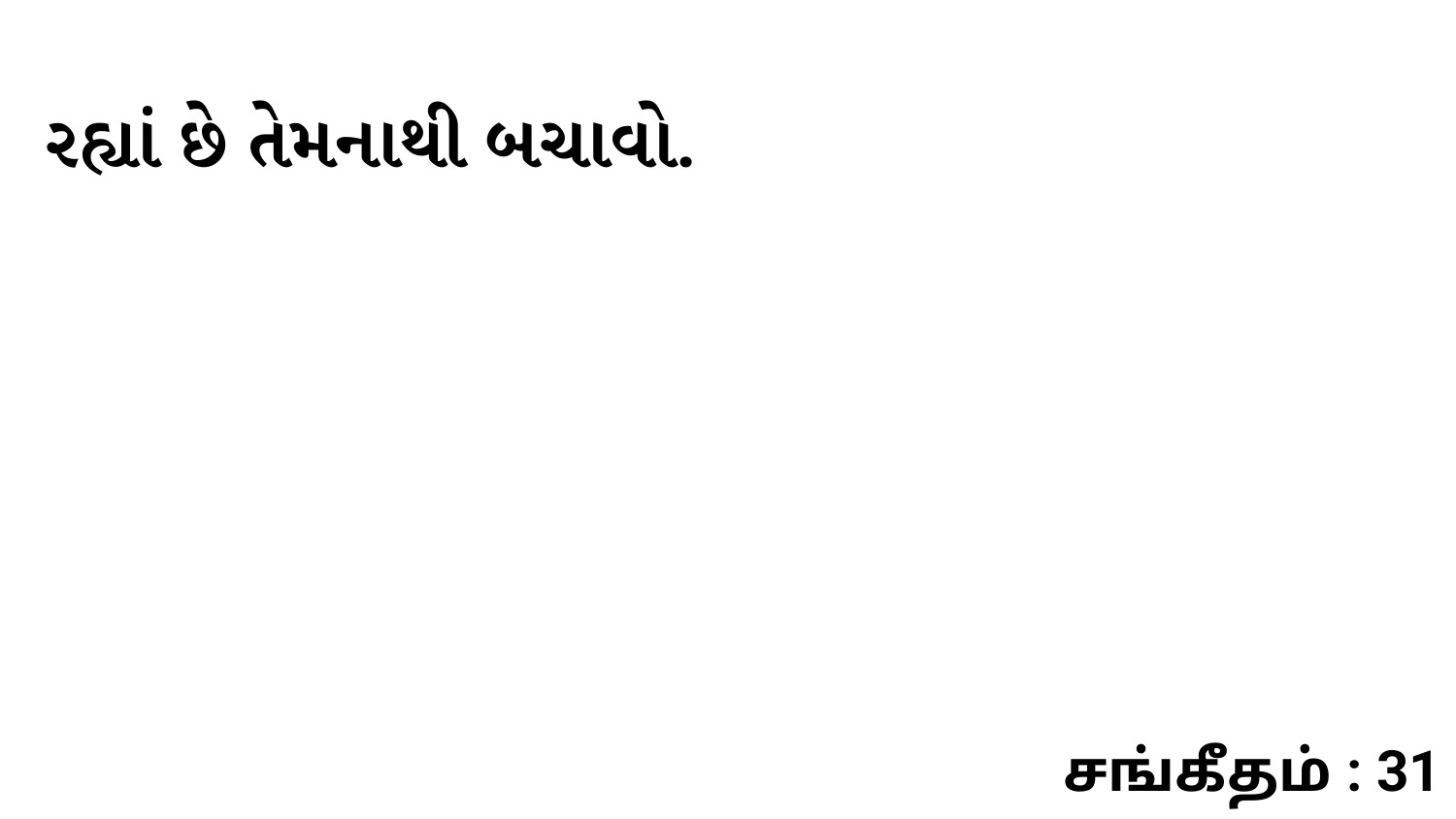

રહ્યાં છે તેમનાથી બચાવો.
சங்கீதம் : 31